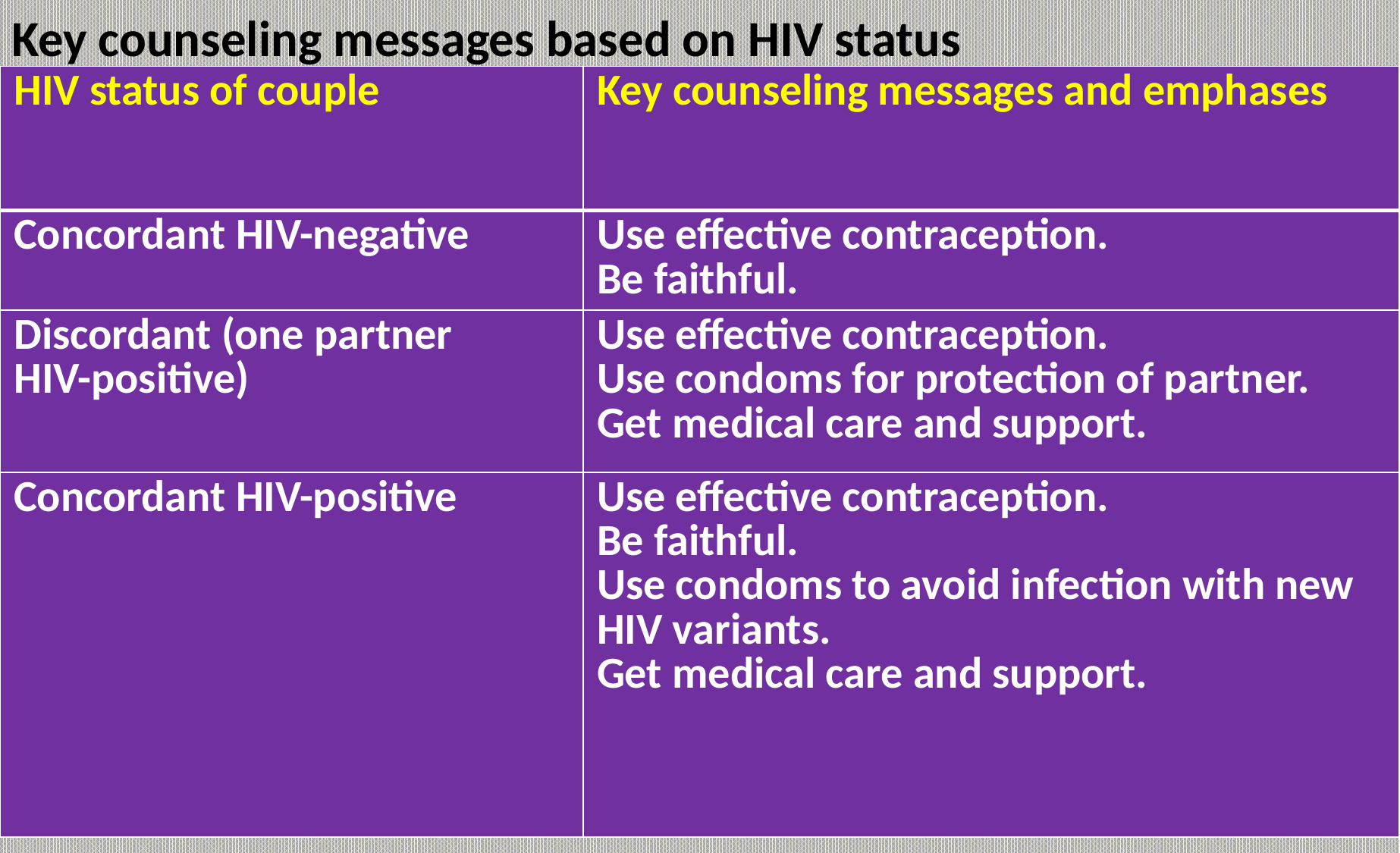

Key counseling messages based on HIV status

| HIV status of couple | Key counseling messages and emphases |
| --- | --- |
| Concordant HIV-negative | Use effective contraception. Be faithful. |
| Discordant (one partner HIV-positive) | Use effective contraception. Use condoms for protection of partner. Get medical care and support. |
| Concordant HIV-positive | Use effective contraception. Be faithful. Use condoms to avoid infection with new HIV variants. Get medical care and support. |